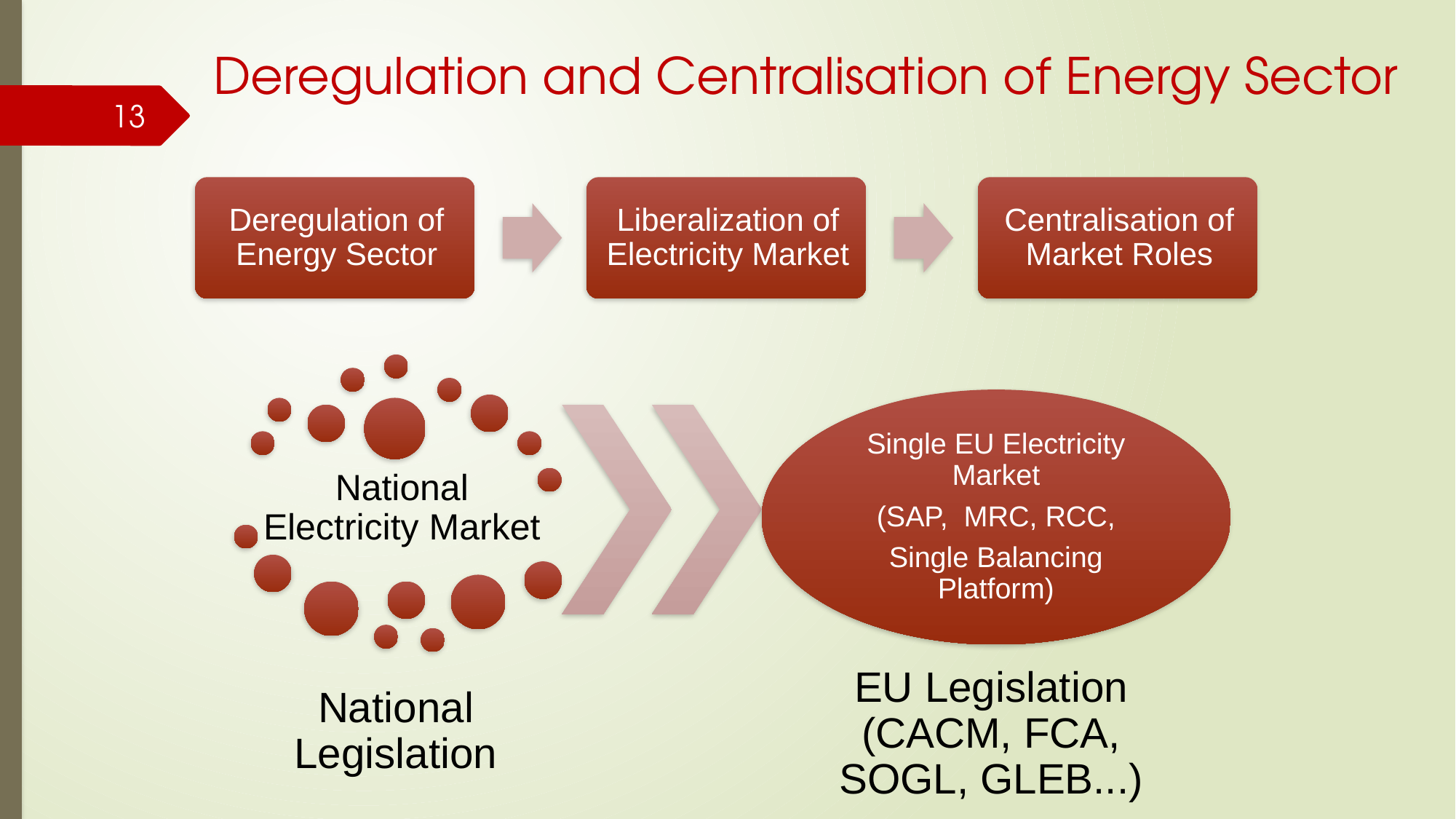

# Deregulation and Centralisation of Energy Sector
13
Deregulation of Energy Sector

Liberalization of Electricity Market

Centralisation of Market Roles

National Electricity Market
National Legislation
Single EU Electricity Market
(SAP,  MRC, RCC,
Single Balancing Platform)
EU Legislation (CACM, FCA, SOGL, GLEB...)